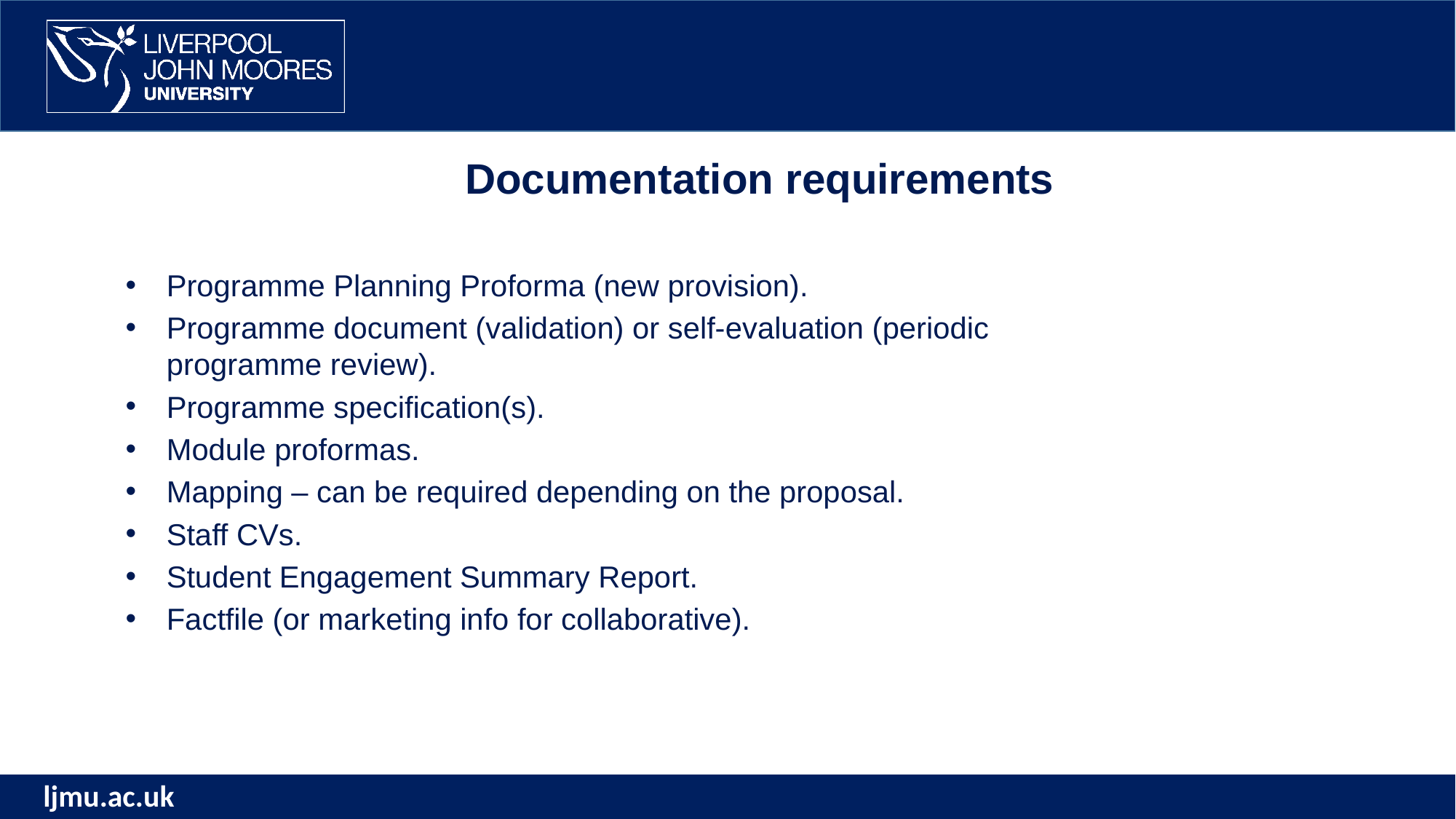

Documentation requirements
Programme Planning Proforma (new provision).
Programme document (validation) or self-evaluation (periodic programme review).
Programme specification(s).
Module proformas.
Mapping – can be required depending on the proposal.
Staff CVs.
Student Engagement Summary Report.
Factfile (or marketing info for collaborative).